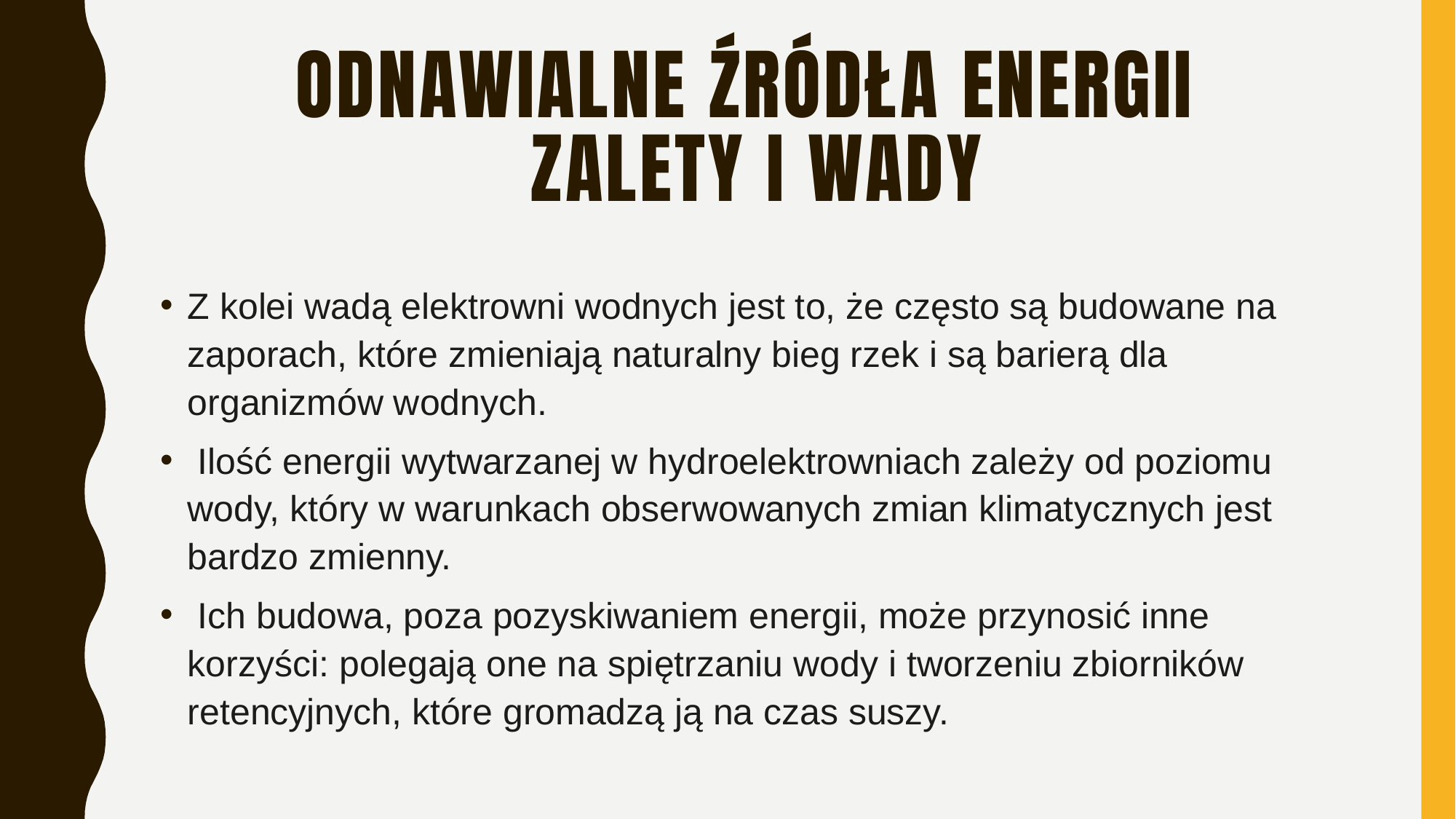

# Odnawialne źródła energii zalety i wady
Z kolei wadą elektrowni wodnych jest to, że często są budowane na zaporach, które zmieniają naturalny bieg rzek i są barierą dla organizmów wodnych.
 Ilość energii wytwarzanej w hydroelektrowniach zależy od poziomu wody, który w warunkach obserwowanych zmian klimatycznych jest bardzo zmienny.
 Ich budowa, poza pozyskiwaniem energii, może przynosić inne korzyści: polegają one na spiętrzaniu wody i tworzeniu zbiorników retencyjnych, które gromadzą ją na czas suszy.